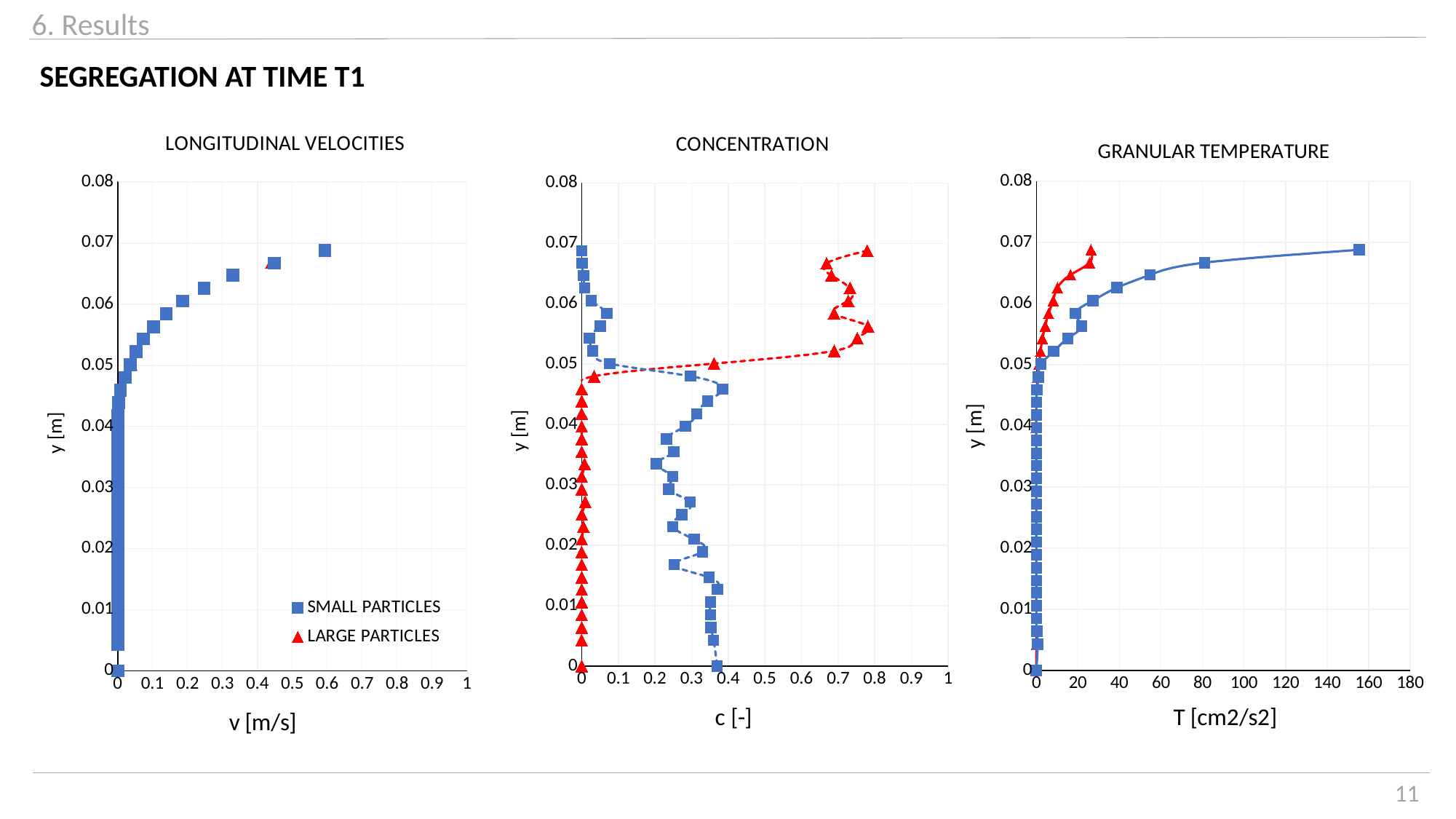

6. Results
SEGREGATION AT TIME T1

### Chart: GRANULAR TEMPERATURE

| Category |  |  |
|---|---|---|

### Chart: CONCENTRATION

| Category |  |  |
|---|---|---|

### Chart: LONGITUDINAL VELOCITIES

| Category |  |  |
|---|---|---|
11